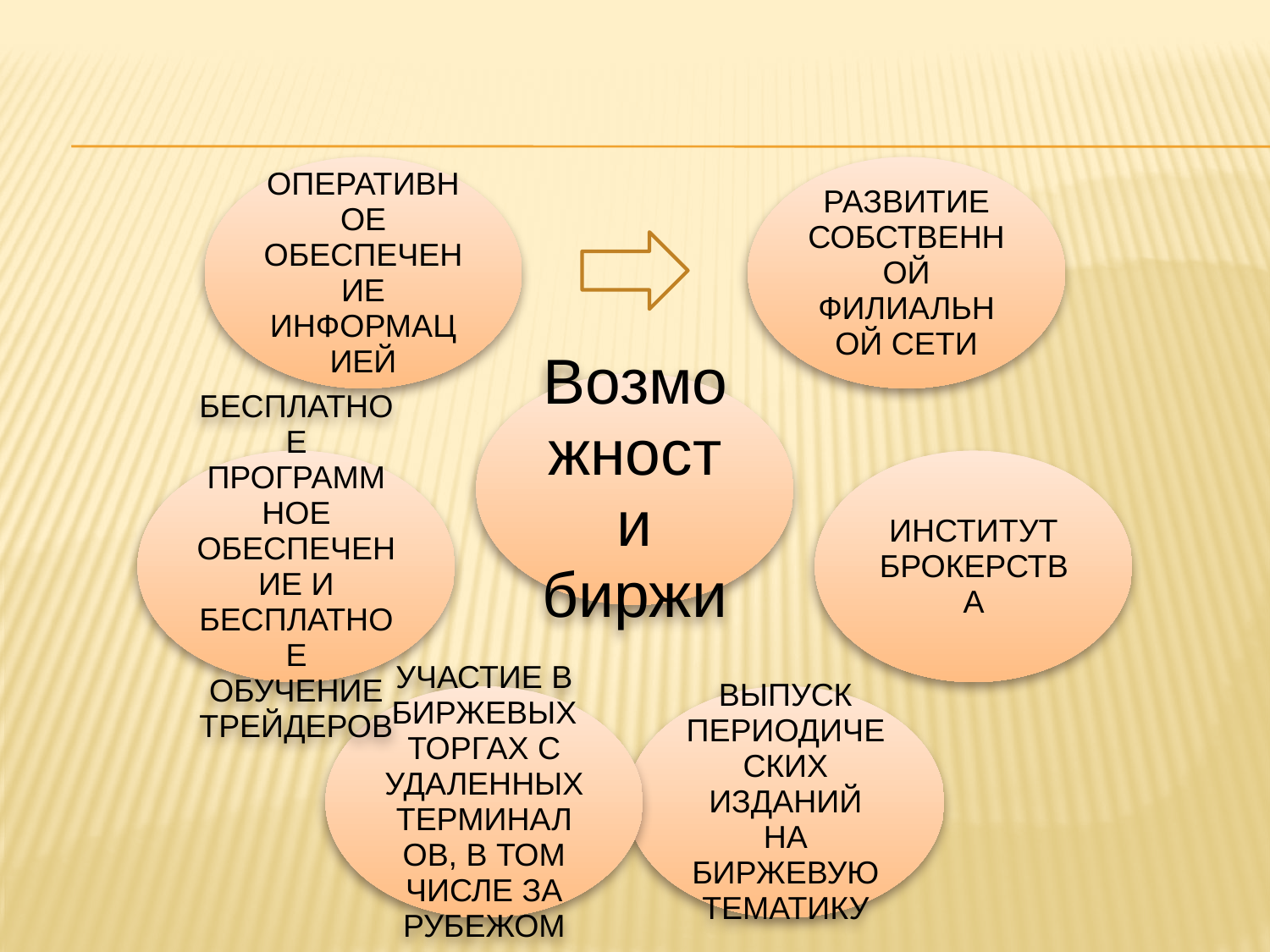

Возможности биржи
ИНСТИТУТ БРОКЕРСТВА
ОПЕРАТИВНОЕ ОБЕСПЕЧЕНИЕ ИНФОРМАЦИЕЙ
РАЗВИТИЕ СОБСТВЕННОЙ ФИЛИАЛЬНОЙ СЕТИ
ВЫПУСК ПЕРИОДИЧЕСКИХ ИЗДАНИЙ НА БИРЖЕВУЮ ТЕМАТИКУ